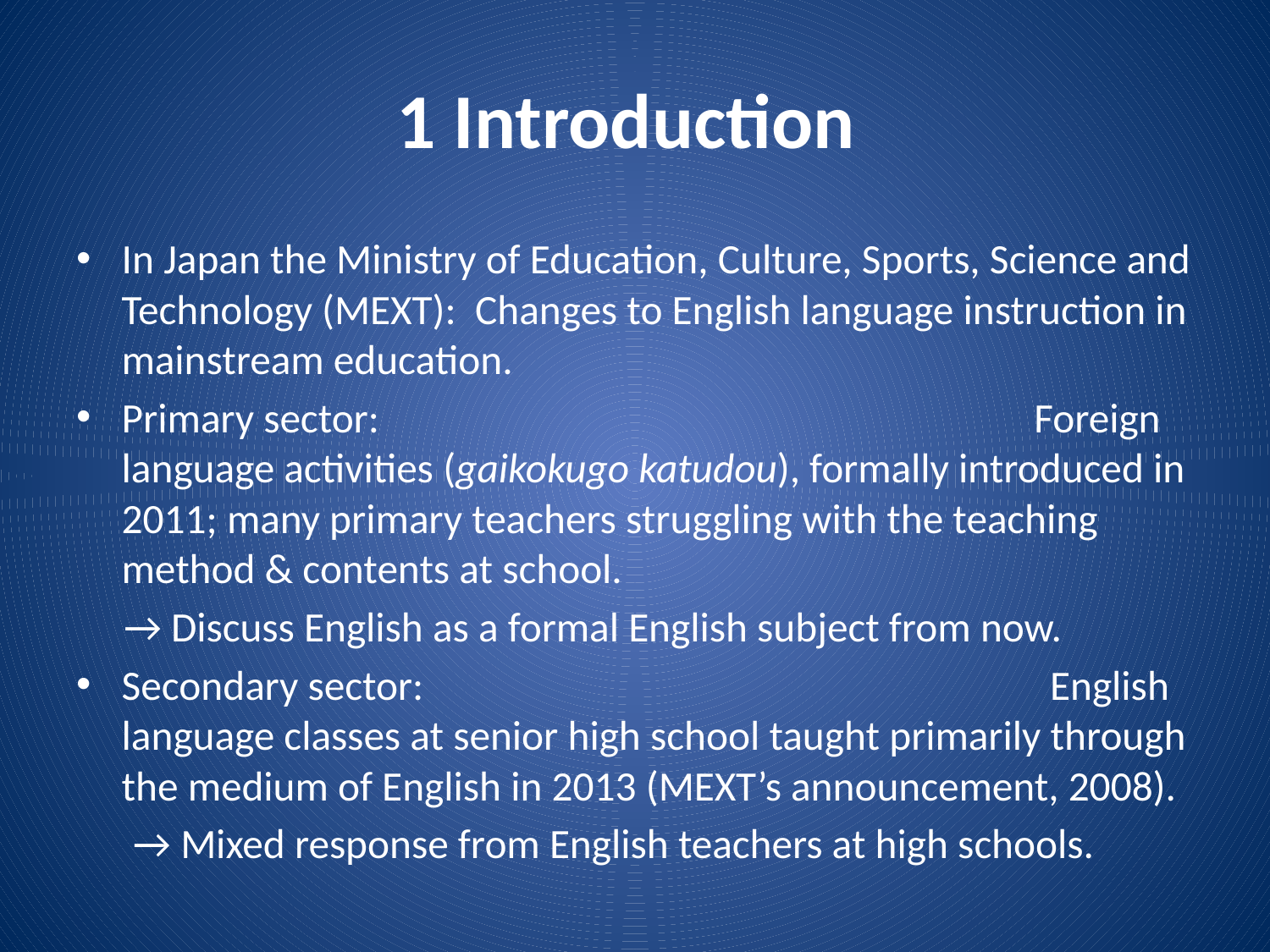

# 1 Introduction
In Japan the Ministry of Education, Culture, Sports, Science and Technology (MEXT):  Changes to English language instruction in mainstream education.
Primary sector:                                                                     Foreign language activities (gaikokugo katudou), formally introduced in 2011; many primary teachers struggling with the teaching method & contents at school.
     → Discuss English as a formal English subject from now.
Secondary sector:                                                                  English language classes at senior high school taught primarily through the medium of English in 2013 (MEXT’s announcement, 2008).
      → Mixed response from English teachers at high schools.